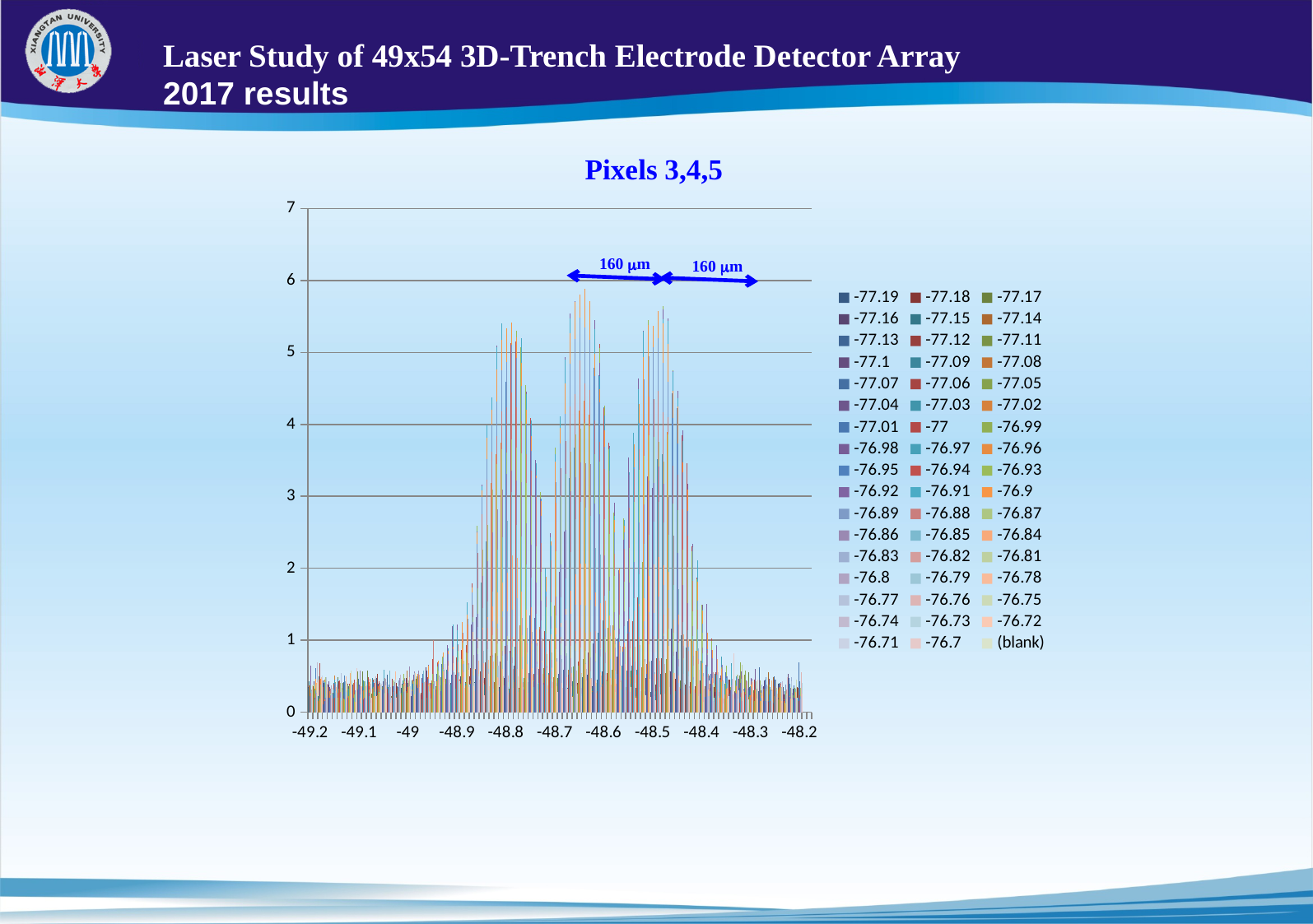

Laser Study of 49x54 3D-Trench Electrode Detector Array
2017 results
Pixels 3,4,5

### Chart

| Category | -77.19 | -77.18 | -77.17 | -77.16 | -77.15 | -77.14 | -77.13 | -77.12 | -77.11 | -77.1 | -77.09 | -77.08 | -77.07 | -77.06 | -77.05 | -77.04 | -77.03 | -77.02 | -77.01 | -77 | -76.99 | -76.98 | -76.97 | -76.96 | -76.95 | -76.94 | -76.93 | -76.92 | -76.91 | -76.9 | -76.89 | -76.88 | -76.87 | -76.86 | -76.85 | -76.84 | -76.83 | -76.82 | -76.81 | -76.8 | -76.79 | -76.78 | -76.77 | -76.76 | -76.75 | -76.74 | -76.73 | -76.72 | -76.71 | -76.7 | (blank) |
|---|---|---|---|---|---|---|---|---|---|---|---|---|---|---|---|---|---|---|---|---|---|---|---|---|---|---|---|---|---|---|---|---|---|---|---|---|---|---|---|---|---|---|---|---|---|---|---|---|---|---|---|
| -49.2 | 0.35335 | 0.269935 | 0.165344 | 0.276862 | 0.337403 | 0.123235 | 0.35898 | 0.375855 | 0.268572 | 0.2034 | 0.431389 | 0.234044 | 0.203477 | 0.37709 | 0.199748 | 0.138851 | 0.295686 | 0.221308 | 0.200553 | 0.154973 | 0.367915 | 0.176628 | 0.228783 | 0.197372 | 0.235084 | 0.259231 | 0.220414 | 0.644482 | 0.16899 | 0.211095 | 0.375265 | 0.264657 | 0.170535 | 0.222924 | 0.15012 | 0.164708 | 0.1777 | 0.277346 | 0.31503 | 0.306728 | 0.294068 | 0.204383 | 0.234008 | 0.334156 | 0.230677 | 0.199918 | 0.211352 | 0.227614 | 0.127155 | 0.37092 | None |
| -49.19 | 0.22402 | 0.334061 | 0.25178 | 0.153206 | 0.273119 | 0.355278 | 0.228253 | 0.345718 | 0.135375 | 0.433295 | 0.163492 | 0.352332 | 0.261639 | 0.145002 | 0.378756 | 0.179193 | 0.330667 | 0.149481 | 0.299618 | 0.228885 | 0.325348 | 0.205752 | 0.176023 | 0.243054 | 0.612771 | 0.200635 | 0.144687 | 0.22671 | 0.257303 | 0.462405 | 0.306675 | 0.256757 | 0.129622 | 0.337107 | 0.193696 | 0.403543 | 0.199566 | 0.14815 | 0.379489 | 0.271256 | 0.257303 | 0.219724 | 0.366706 | 0.275539 | 0.241919 | 0.697551 | 0.242636 | 0.418167 | 0.226824 | 0.176463 | None |
| -49.18 | 0.158962 | 0.147768 | 0.198192 | 0.165026 | 0.228535 | 0.152773 | 0.187813 | 0.208414 | 0.167993 | 0.205816 | 0.502025 | 0.457199 | 0.168964 | 0.19483 | 0.239926 | 0.293679 | 0.18566 | 0.146613 | 0.168031 | 0.680321 | 0.151104 | 0.307877 | 0.137222 | 0.191736 | 0.194168 | 0.272014 | 0.182104 | 0.174915 | 0.38073 | 0.465866 | 0.161476 | 0.176174 | 0.387557 | 0.294963 | 0.207763 | 0.231904 | 0.251793 | 0.192518 | 0.414013 | 0.169764 | 0.137895 | 0.482794 | 0.200563 | 0.189944 | 0.447505 | 0.140229 | 0.328793 | 0.254132 | 0.514006 | 0.243392 | None |
| -49.17 | 0.437008 | 0.144832 | 0.127058 | 0.160026 | 0.267685 | 0.346331 | 0.110969 | 0.245894 | 0.150722 | 0.149046 | 0.203294 | 0.188753 | 0.266134 | 0.193788 | 0.246003 | 0.401555 | 0.258747 | 0.449325 | 0.220793 | 0.188053 | 0.162179 | 0.255007 | 0.42152 | 0.1779 | 0.160574 | 0.177003 | 0.21288 | 0.271695 | 0.211381 | 0.155956 | 0.383791 | 0.168867 | 0.482652 | 0.196513 | 0.206227 | 0.195908 | 0.319166 | 0.199454 | 0.234369 | 0.117659 | 0.228794 | 0.306052 | 0.483981 | 0.391104 | 0.12442 | 0.184536 | 0.35644 | 0.163193 | 0.252297 | 0.377386 | None |
| -49.16 | 0.260292 | 0.166045 | 0.243487 | 0.386243 | 0.265255 | 0.350834 | 0.198336 | 0.222714 | 0.238096 | 0.216127 | 0.186672 | 0.168156 | 0.338776 | 0.202081 | 0.339745 | 0.425319 | 0.215777 | 0.244382 | 0.206554 | 0.238047 | 0.29801 | 0.346489 | 0.224262 | 0.288162 | 0.20587 | 0.203053 | 0.208137 | 0.30736 | 0.285288 | 0.233547 | 0.186205 | 0.329611 | 0.262724 | 0.237764 | 0.173774 | 0.218647 | 0.186716 | 0.211302 | 0.229252 | 0.36814 | 0.243413 | 0.17263 | 0.330965 | 0.206859 | 0.156405 | 0.133478 | 0.333242 | 0.184767 | 0.155547 | 0.237489 | None |
| -49.15 | 0.192699 | 0.231688 | 0.185785 | 0.14388 | 0.163936 | 0.267996 | 0.256705 | 0.193717 | 0.326114 | 0.190239 | 0.280032 | 0.325184 | 0.407307 | 0.394419 | 0.306608 | 0.129892 | 0.315013 | 0.51107 | 0.205642 | 0.183761 | 0.384903 | 0.204815 | 0.44777 | 0.318416 | 0.37165 | 0.202242 | 0.415882 | 0.327334 | 0.318751 | 0.235221 | 0.410093 | 0.297598 | 0.284604 | 0.296976 | 0.293752 | 0.223706 | 0.15335 | 0.270004 | 0.167356 | 0.209466 | 0.205363 | 0.350333 | 0.27141 | 0.330238 | 0.25247 | 0.292583 | 0.317792 | 0.337069 | 0.176733 | 0.387401 | None |
| -49.14 | 0.208757 | 0.18433 | 0.489675 | 0.18737 | 0.462205 | 0.208363 | 0.184379 | 0.26658 | 0.195939 | 0.24911 | 0.348115 | 0.242015 | 0.179106 | 0.433915 | 0.220758 | 0.220171 | 0.237907 | 0.324907 | 0.172753 | 0.407531 | 0.212586 | 0.199933 | 0.243416 | 0.381836 | 0.188008 | 0.445256 | 0.358445 | 0.191538 | 0.216964 | 0.198813 | 0.21468 | 0.145486 | 0.409872 | 0.285836 | 0.196364 | 0.174803 | 0.166897 | 0.175807 | 0.508503 | 0.293492 | 0.174576 | 0.130823 | 0.542422 | 0.152637 | 0.335826 | 0.149951 | 0.165518 | 0.281334 | 0.254599 | 0.166721 | None |
| -49.13 | 0.130315 | 0.299417 | 0.404819 | 0.155516 | 0.169705 | 0.166962 | 0.196247 | 0.274463 | 0.307435 | 0.180197 | 0.201264 | 0.171279 | 0.412298 | 0.213179 | 0.178438 | 0.218071 | 0.191848 | 0.193816 | 0.30069 | 0.487595 | 0.163341 | 0.219389 | 0.34689 | 0.221634 | 0.513174 | 0.176471 | 0.173663 | 0.171839 | 0.330393 | 0.287336 | 0.161348 | 0.16879 | 0.40543 | 0.401853 | 0.423728 | 0.210345 | 0.343076 | 0.257732 | 0.316403 | 0.221005 | 0.191541 | 0.498732 | 0.28212 | 0.23403 | 0.168799 | 0.175339 | 0.158852 | 0.202923 | 0.306484 | 0.207668 | None |
| -49.12 | 0.235841 | 0.391606 | 0.157706 | 0.201664 | 0.323674 | 0.153063 | 0.361667 | 0.216709 | 0.378685 | 0.196107 | 0.216049 | 0.182384 | 0.218527 | 0.216527 | 0.32809 | 0.363721 | 0.323684 | 0.223074 | 0.182838 | 0.394262 | 0.338685 | 0.166224 | 0.306063 | 0.177143 | 0.354357 | 0.157651 | 0.372091 | 0.434487 | 0.154079 | 0.199913 | 0.242873 | 0.158942 | 0.210441 | 0.154289 | 0.181489 | 0.545437 | 0.150615 | 0.121931 | 0.134622 | 0.14642 | 0.156753 | 0.146677 | 0.209603 | 0.172573 | 0.575906 | 0.131016 | 0.439435 | 0.169943 | 0.125334 | 0.252071 | None |
| -49.11 | 0.252042 | 0.320882 | 0.24762 | 0.388382 | 0.123042 | 0.180575 | 0.215341 | 0.245777 | 0.226775 | 0.37625 | 0.191238 | 0.118741 | 0.206586 | 0.205502 | 0.200312 | 0.19848 | 0.31334 | 0.409824 | 0.195741 | 0.161265 | 0.182538 | 0.237495 | 0.280416 | 0.335124 | 0.205671 | 0.454856 | 0.243673 | 0.195351 | 0.173623 | 0.288074 | 0.275285 | 0.174796 | 0.1314 | 0.230143 | 0.303445 | 0.146893 | 0.249388 | 0.309666 | 0.282958 | 0.380547 | 0.200626 | 0.319691 | 0.418374 | 0.213287 | 0.279898 | 0.355632 | 0.269392 | 0.160637 | 0.174884 | 0.616747 | None |
| -49.1 | 0.229449 | 0.212818 | 0.193848 | 0.279833 | 0.202517 | 0.444251 | 0.426681 | 0.374503 | 0.571022 | 0.313477 | 0.258073 | 0.37425 | 0.469229 | 0.355419 | 0.35879 | 0.18093 | 0.189026 | 0.324251 | 0.359078 | 0.213847 | 0.375734 | 0.360966 | 0.255155 | 0.207246 | 0.353106 | 0.177678 | 0.179843 | 0.380754 | 0.419627 | 0.176638 | 0.216314 | 0.182626 | 0.148225 | 0.574047 | 0.250799 | 0.200553 | 0.123776 | 0.266174 | 0.313815 | 0.290088 | 0.323645 | 0.355306 | 0.194117 | 0.211019 | 0.280748 | 0.320009 | 0.157482 | 0.359042 | 0.167368 | 0.145208 | None |
| -49.09 | 0.194992 | 0.321778 | 0.563287 | 0.155909 | 0.301572 | 0.242749 | 0.344818 | 0.281763 | 0.167525 | 0.261562 | 0.291046 | 0.266409 | 0.205985 | 0.393395 | 0.212284 | 0.175702 | 0.438533 | 0.305233 | 0.112037 | 0.180199 | 0.255792 | 0.199733 | 0.158086 | 0.215138 | 0.218416 | 0.207545 | 0.429144 | 0.201236 | 0.259606 | 0.218506 | 0.251678 | 0.250391 | 0.429012 | 0.161521 | 0.433923 | 0.194646 | 0.307841 | 0.24347 | 0.348555 | 0.280516 | 0.183534 | 0.366296 | 0.269125 | 0.187196 | 0.275774 | 0.183725 | 0.306294 | 0.382725 | 0.264315 | 0.306015 | None |
| -49.08 | 0.253542 | 0.290501 | 0.574578 | 0.254043 | 0.452206 | 0.214617 | 0.204369 | 0.349516 | 0.172618 | 0.2403 | 0.395874 | 0.418756 | 0.368866 | 0.229573 | 0.201598 | 0.419421 | 0.243882 | 0.17997 | 0.256177 | 0.482266 | 0.208107 | 0.386292 | 0.262219 | 0.416996 | 0.224179 | 0.36659 | 0.319387 | 0.266258 | 0.222396 | 0.463552 | 0.166976 | 0.30119 | 0.157464 | 0.145994 | 0.154726 | 0.418093 | 0.269789 | 0.342416 | 0.220855 | 0.348636 | 0.164544 | 0.138177 | 0.39469 | 0.221184 | 0.284911 | 0.171203 | 0.13488 | 0.15353 | 0.206513 | 0.1933 | None |
| -49.07 | 0.148923 | 0.207568 | 0.25396 | 0.216771 | 0.211814 | 0.289075 | 0.428726 | 0.308313 | 0.2004 | 0.200168 | 0.470396 | 0.330257 | 0.412585 | 0.456346 | 0.198858 | 0.160019 | 0.205053 | 0.156637 | 0.420477 | 0.290847 | 0.355182 | 0.408999 | 0.198776 | 0.216836 | 0.315649 | 0.345943 | 0.340147 | 0.356264 | 0.285778 | 0.22444 | 0.337002 | 0.218796 | 0.461108 | 0.170407 | 0.459032 | 0.407575 | 0.24829 | 0.249139 | 0.317217 | 0.250924 | 0.210449 | 0.465515 | 0.321398 | 0.496815 | 0.216583 | 0.2908 | 0.19473 | 0.223637 | 0.189676 | 0.212906 | None |
| -49.06 | 0.471565 | 0.202253 | 0.191189 | 0.500458 | 0.216131 | 0.487152 | 0.260394 | 0.534377 | 0.202278 | 0.23818 | 0.1995 | 0.231734 | 0.396606 | 0.250409 | 0.240106 | 0.177893 | 0.30916 | 0.36198 | 0.277122 | 0.154469 | 0.321766 | 0.284398 | 0.207627 | 0.163033 | 0.250955 | 0.434666 | 0.229004 | 0.203643 | 0.283544 | 0.266224 | 0.40463 | 0.280783 | 0.177921 | 0.208907 | 0.25336 | 0.381827 | 0.247326 | 0.262233 | 0.299237 | 0.193783 | 0.317002 | 0.187326 | 0.368644 | 0.180259 | 0.2525 | 0.232945 | 0.383879 | 0.299985 | 0.392066 | 0.194414 | None |
| -49.05 | 0.219091 | 0.16416 | 0.179434 | 0.145281 | 0.361351 | 0.340746 | 0.364521 | 0.194344 | 0.35361 | 0.203503 | 0.305335 | 0.189557 | 0.319917 | 0.148744 | 0.222653 | 0.220655 | 0.247428 | 0.372331 | 0.213915 | 0.239772 | 0.340621 | 0.434093 | 0.214254 | 0.244521 | 0.331439 | 0.231054 | 0.198738 | 0.230398 | 0.586317 | 0.177165 | 0.262064 | 0.336237 | 0.250059 | 0.181678 | 0.357286 | 0.16873 | 0.26452 | 0.47173 | 0.265603 | 0.465979 | 0.207084 | 0.304762 | 0.189927 | 0.158601 | 0.317876 | 0.25777 | 0.268837 | 0.373014 | 0.412983 | 0.352511 | None |
| -49.04 | 0.162958 | 0.152049 | 0.15268 | 0.202732 | 0.198427 | 0.199712 | 0.525666 | 0.168795 | 0.189099 | 0.208933 | 0.234638 | 0.327959 | 0.391563 | 0.325676 | 0.223774 | 0.203987 | 0.347549 | 0.266342 | 0.270237 | 0.171897 | 0.254013 | 0.263007 | 0.252305 | 0.213041 | 0.381365 | 0.23152 | 0.352351 | 0.284931 | 0.336108 | 0.246409 | 0.335362 | 0.385383 | 0.129638 | 0.30496 | 0.576624 | 0.13852 | 0.371784 | 0.205677 | 0.200152 | 0.238468 | 0.23841 | 0.314215 | 0.352038 | 0.270377 | 0.160814 | 0.282039 | 0.18179 | 0.135457 | 0.206434 | 0.170036 | None |
| -49.03 | 0.211155 | 0.228683 | 0.220933 | 0.192424 | 0.184864 | 0.329239 | 0.207807 | 0.259497 | 0.195543 | 0.219142 | 0.352899 | 0.28945 | 0.180636 | 0.467151 | 0.248607 | 0.331127 | 0.245262 | 0.316084 | 0.364922 | 0.256438 | 0.162443 | 0.270197 | 0.27697 | 0.195519 | 0.286334 | 0.262222 | 0.437493 | 0.238673 | 0.225249 | 0.233323 | 0.368055 | 0.271433 | 0.315052 | 0.319793 | 0.175372 | 0.250895 | 0.420765 | 0.28888 | 0.229359 | 0.231442 | 0.307658 | 0.563623 | 0.174226 | 0.263058 | 0.250694 | 0.1898 | 0.350881 | 0.422611 | 0.452446 | 0.197578 | None |
| -49.02 | 0.280056 | 0.405342 | 0.192775 | 0.21035 | 0.263123 | 0.209565 | 0.18992 | 0.249944 | 0.139006 | 0.356761 | 0.177124 | 0.221799 | 0.16307 | 0.343399 | 0.262258 | 0.282032 | 0.255097 | 0.282871 | 0.314969 | 0.316871 | 0.169642 | 0.195182 | 0.34528 | 0.210649 | 0.177803 | 0.194576 | 0.42279 | 0.264769 | 0.233196 | 0.355665 | 0.440916 | 0.245078 | 0.350996 | 0.477667 | 0.198121 | 0.262028 | 0.323148 | 0.246636 | 0.334849 | 0.370793 | 0.287041 | 0.159322 | 0.399519 | 0.226213 | 0.431258 | 0.524753 | 0.25231 | 0.241691 | 0.26217 | 0.253031 | None |
| -49.01 | 0.336948 | 0.210842 | 0.26353 | 0.196326 | 0.187353 | 0.229341 | 0.206906 | 0.277799 | 0.183839 | 0.394318 | 0.21472 | 0.326819 | 0.235728 | 0.376101 | 0.383423 | 0.325743 | 0.257947 | 0.327165 | 0.21673 | 0.369666 | 0.292957 | 0.192327 | 0.435882 | 0.294455 | 0.414661 | 0.415243 | 0.535403 | 0.403693 | 0.288292 | 0.389517 | 0.276403 | 0.276354 | 0.480434 | 0.460537 | 0.169048 | 0.424577 | 0.333281 | 0.182274 | 0.359015 | 0.220989 | 0.286958 | 0.211181 | 0.287496 | 0.344387 | 0.408759 | 0.17876 | 0.280567 | 0.333167 | 0.311423 | 0.196002 | None |
| -49 | 0.303999 | 0.230655 | 0.280559 | 0.472652 | 0.27005 | 0.291726 | 0.365045 | 0.241532 | 0.176154 | 0.251504 | 0.220987 | 0.57417 | 0.326581 | 0.45104 | 0.273781 | 0.369101 | 0.288748 | 0.185296 | 0.407969 | 0.281612 | 0.245431 | 0.279963 | 0.355218 | 0.351038 | 0.435879 | 0.26887 | 0.380009 | 0.323027 | 0.29813 | 0.32881 | 0.330395 | 0.401393 | 0.439738 | 0.631715 | 0.27265 | 0.23322 | 0.20708 | 0.488273 | 0.247975 | 0.282018 | 0.314984 | 0.358542 | 0.200839 | 0.286633 | 0.253186 | 0.173277 | 0.36065 | 0.265073 | 0.311599 | 0.27325 | None |
| -48.99 | 0.193808 | 0.21673 | 0.166521 | 0.148936 | 0.18701 | 0.212217 | 0.225713 | 0.26922 | 0.364848 | 0.243539 | 0.440011 | 0.313741 | 0.233814 | 0.199333 | 0.208188 | 0.290896 | 0.19473 | 0.260422 | 0.365723 | 0.2366 | 0.18976 | 0.418184 | 0.421467 | 0.454936 | 0.392731 | 0.399566 | 0.389437 | 0.522842 | 0.361161 | 0.262027 | 0.280519 | 0.26238 | 0.424815 | 0.56475 | 0.374142 | 0.392728 | 0.440988 | 0.26354 | 0.412315 | 0.29958 | 0.545351 | 0.251613 | 0.327929 | 0.216668 | 0.32918 | 0.320841 | 0.270854 | 0.54554 | 0.249597 | 0.389211 | None |
| -48.98 | 0.208241 | 0.186978 | 0.469317 | 0.27087 | 0.365444 | 0.167056 | 0.205142 | 0.157097 | 0.498713 | 0.335885 | 0.213487 | 0.268237 | 0.360349 | 0.281904 | 0.436969 | 0.383937 | 0.328422 | 0.323255 | 0.221196 | 0.3226 | 0.247569 | 0.370744 | 0.382485 | 0.535635 | 0.332633 | 0.400669 | 0.445362 | 0.383484 | 0.32408 | 0.545564 | 0.365178 | 0.372155 | 0.304639 | 0.575321 | 0.331848 | 0.525026 | 0.241624 | 0.183672 | 0.208082 | 0.32652 | 0.217738 | 0.355034 | 0.265916 | 0.188334 | 0.247796 | 0.173577 | 0.204386 | 0.209212 | 0.127453 | 0.250801 | None |
| -48.97 | 0.213279 | 0.176648 | 0.17373 | 0.213993 | 0.232762 | 0.273231 | 0.228767 | 0.247907 | 0.243415 | 0.204706 | 0.202407 | 0.16474 | 0.170457 | 0.308395 | 0.2122 | 0.470753 | 0.176298 | 0.315058 | 0.210255 | 0.28695 | 0.17634 | 0.397135 | 0.352335 | 0.333732 | 0.531963 | 0.403312 | 0.396258 | 0.378839 | 0.542026 | 0.443724 | 0.420631 | 0.457666 | 0.358016 | 0.304803 | 0.573212 | 0.232707 | 0.212656 | 0.374149 | 0.251045 | 0.254512 | 0.17657 | 0.199699 | 0.412023 | 0.214749 | 0.244557 | 0.183487 | 0.194579 | 0.197577 | 0.236372 | 0.434505 | None |
| -48.96 | 0.238421 | 0.275947 | 0.143898 | 0.628388 | 0.214083 | 0.417377 | 0.18293 | 0.418076 | 0.267147 | 0.215817 | 0.232885 | 0.263783 | 0.257115 | 0.35178 | 0.24439 | 0.581105 | 0.201148 | 0.358275 | 0.409741 | 0.363947 | 0.348733 | 0.461844 | 0.370977 | 0.380083 | 0.388245 | 0.483113 | 0.617178 | 0.660545 | 0.492812 | 0.649132 | 0.464772 | 0.397707 | 0.388095 | 0.33984 | 0.362684 | 0.404435 | 0.251568 | 0.212134 | 0.28841 | 0.181052 | 0.20523 | 0.242899 | 0.277826 | 0.231915 | 0.210024 | 0.408848 | 0.372332 | 0.340042 | 0.25214 | 0.191895 | None |
| -48.95 | 0.409548 | 0.22821 | 0.218845 | 0.227155 | 0.288107 | 0.1549 | 0.254349 | 0.382926 | 0.193625 | 0.26278 | 0.278575 | 0.187093 | 0.291683 | 0.287997 | 0.199578 | 0.182833 | 0.315126 | 0.436861 | 0.300978 | 0.383235 | 0.418958 | 0.541209 | 0.374151 | 0.461624 | 0.395908 | 0.733273 | 0.533318 | 0.532174 | 0.757358 | 0.555134 | 0.647596 | 0.998735 | 0.420152 | 0.398243 | 0.329013 | 0.299358 | 0.429844 | 0.326896 | 0.283407 | 0.31715 | 0.373752 | 0.318292 | 0.218855 | 0.231745 | 0.432229 | 0.251281 | 0.181003 | 0.193356 | 0.416729 | 0.24472 | None |
| -48.94 | 0.309255 | 0.151961 | 0.332871 | 0.221132 | 0.366589 | 0.18189 | 0.252971 | 0.294421 | 0.344808 | 0.310172 | 0.464607 | 0.39419 | 0.529555 | 0.365554 | 0.347567 | 0.378837 | 0.414827 | 0.428497 | 0.403674 | 0.463522 | 0.449967 | 0.449921 | 0.459489 | 0.682319 | 0.679291 | 0.694207 | 0.640356 | 0.588146 | 0.662268 | 0.720223 | 0.673827 | 0.41317 | 0.578671 | 0.437084 | 0.407487 | 0.450067 | 0.385656 | 0.492023 | 0.24315 | 0.505128 | 0.232108 | 0.371866 | 0.359971 | 0.320974 | 0.302315 | 0.220927 | 0.368317 | 0.236736 | 0.218515 | 0.203885 | None |
| -48.93 | 0.310873 | 0.150903 | 0.218711 | 0.197379 | 0.334216 | 0.384892 | 0.222123 | 0.263243 | 0.483089 | 0.29643 | 0.441667 | 0.580155 | 0.666566 | 0.401321 | 0.342344 | 0.364394 | 0.367204 | 0.402477 | 0.627017 | 0.512614 | 0.629442 | 0.572997 | 0.574716 | 0.498897 | 0.563329 | 0.730017 | 0.769701 | 0.733968 | 0.691208 | 0.82919 | 0.766483 | 0.610178 | 0.531426 | 0.490584 | 0.60016 | 0.564213 | 0.580276 | 0.381229 | 0.343442 | 0.530216 | 0.354963 | 0.376792 | 0.584635 | 0.47087 | 0.418781 | 0.273804 | 0.172624 | 0.155627 | 0.27157 | 0.664318 | None |
| -48.92 | 0.258626 | 0.178724 | 0.467264 | 0.21778 | 0.256969 | 0.150735 | 0.277103 | 0.206627 | 0.262998 | 0.390279 | 0.585788 | 0.444177 | 0.38926 | 0.259892 | 0.382699 | 0.336904 | 0.360395 | 0.501211 | 0.537242 | 0.640168 | 0.766455 | 0.528491 | 0.692125 | 0.556386 | 0.759618 | 0.910348 | 0.860959 | 0.9319 | 0.885551 | 0.848077 | 0.804783 | 0.716877 | 0.651502 | 0.612697 | 0.63126 | 0.646132 | 0.5659 | 0.437168 | 0.426452 | 0.42834 | 0.359553 | 0.408594 | 0.420724 | 0.307261 | 0.279345 | 0.448943 | 0.380804 | 0.258854 | 0.388435 | 0.112729 | None |
| -48.91 | 0.291927 | 0.157687 | 0.241892 | 0.40308 | 0.231928 | 0.376931 | 0.225973 | 0.277938 | 0.255048 | 0.286441 | 0.382927 | 0.387347 | 0.497149 | 0.473435 | 0.278827 | 0.400594 | 0.479645 | 0.493202 | 0.524375 | 0.621741 | 0.654877 | 0.928795 | 0.700235 | 0.803033 | 0.873501 | 0.776135 | 0.942862 | 1.195716 | 1.214015 | 0.90644 | 0.878965 | 0.788428 | 0.600819 | 0.581574 | 0.680298 | 0.685493 | 0.582451 | 0.5252 | 0.560397 | 0.379074 | 0.544102 | 0.402994 | 0.377626 | 0.305808 | 0.352832 | 0.528161 | 0.304567 | 0.214845 | 0.520035 | 0.134225 | None |
| -48.9 | 0.291197 | 0.192665 | 0.308429 | 0.234564 | 0.255784 | 0.236375 | 0.258252 | 0.32494 | 0.360867 | 0.524838 | 0.331838 | 0.38767 | 0.329154 | 0.468441 | 0.554302 | 0.61259 | 0.642179 | 0.556048 | 0.706974 | 0.762918 | 0.696718 | 0.78208 | 0.770861 | 0.829033 | 0.858128 | 0.981744 | 1.120362 | 1.217806 | 1.143671 | 0.912343 | 0.943213 | 0.93692 | 0.849295 | 0.706969 | 0.717907 | 0.702423 | 0.549534 | 0.467711 | 0.536311 | 0.553195 | 0.490241 | 0.390084 | 0.291059 | 0.499735 | 0.351375 | 0.318146 | 0.42771 | 0.317736 | 0.439168 | 0.16119 | None |
| -48.89 | 0.350394 | 0.453492 | 0.323115 | 0.501073 | 0.172601 | 0.12598 | 0.247734 | 0.40135 | 0.397039 | 0.318642 | 0.330114 | 0.383746 | 0.484135 | 0.540376 | 0.501242 | 0.586806 | 0.662141 | 0.556489 | 0.730069 | 0.863059 | 0.742406 | 0.751123 | 0.756508 | 0.996066 | 1.164905 | 1.253615 | 1.186388 | 1.175036 | 1.186732 | 1.257416 | 1.103861 | 1.094843 | 0.968405 | 0.816993 | 0.65465 | 0.891679 | 0.672599 | 0.587273 | 0.710385 | 0.601471 | 0.674785 | 0.553564 | 0.485465 | 0.346455 | 0.345952 | 0.239517 | 0.453183 | 0.332288 | 0.223047 | 0.260962 | None |
| -48.88 | 0.253335 | 0.285185 | 0.180358 | 0.184156 | 0.205876 | 0.337552 | 0.364322 | 0.418109 | 0.403218 | 0.366211 | 0.395482 | 0.367594 | 0.62574 | 0.568965 | 0.644483 | 0.607126 | 0.692894 | 0.773323 | 0.754086 | 0.928681 | 0.828639 | 1.00879 | 0.981439 | 1.217457 | 1.389697 | 1.458852 | 1.515598 | 1.417024 | 1.530846 | 1.355774 | 1.292874 | 1.222348 | 0.957015 | 0.975057 | 0.800821 | 0.811038 | 0.814204 | 0.722357 | 0.659428 | 0.677755 | 0.558273 | 0.587916 | 0.500743 | 0.515604 | 0.387058 | 0.321786 | 0.39686 | 0.352722 | 0.387284 | 0.270556 | None |
| -48.87 | 0.486093 | 0.497564 | 0.194971 | 0.169078 | 0.266777 | 0.239226 | 0.202787 | 0.61629 | 0.317399 | 0.370732 | 0.340705 | 0.435673 | 0.397822 | 0.581213 | 0.580411 | 0.772596 | 0.85468 | 0.909549 | 1.067416 | 0.940909 | 1.033888 | 1.218226 | 1.200757 | 1.504491 | 1.653133 | 1.794617 | 1.70773 | 1.692252 | 1.723244 | 1.735171 | 1.665632 | 1.491136 | 1.322652 | 1.249351 | 0.958842 | 1.116504 | 0.911198 | 0.791482 | 0.991075 | 0.794438 | 0.5041 | 0.597944 | 0.506806 | 0.464492 | 0.39837 | 0.469517 | 0.367183 | 0.355318 | 0.406479 | 0.297586 | None |
| -48.86 | 0.413347 | 0.291015 | 0.147051 | 0.176707 | 0.216733 | 0.423167 | 0.309524 | 0.30399 | 0.330844 | 0.341654 | 0.364689 | 0.599444 | 0.593886 | 0.508654 | 0.783979 | 0.736786 | 0.910234 | 1.062317 | 1.002512 | 1.06973 | 1.225413 | 1.326024 | 1.525156 | 1.923651 | 2.313369 | 2.483272 | 2.590379 | 2.508193 | 2.436678 | 2.499415 | 2.340696 | 2.217307 | 1.722998 | 1.372111 | 1.153421 | 1.146566 | 1.183794 | 1.038544 | 0.888856 | 0.802355 | 0.614799 | 0.714452 | 0.432795 | 0.411911 | 0.527143 | 0.490216 | 0.368177 | 0.383133 | 0.503218 | 0.451878 | None |
| -48.85 | 0.175834 | 0.197538 | 0.221186 | 0.22816 | 0.43692 | 0.288211 | 0.320364 | 0.536069 | 0.429711 | 0.400155 | 0.568039 | 0.406999 | 0.528314 | 0.565535 | 0.886453 | 0.888692 | 0.933305 | 1.308254 | 1.120832 | 1.280484 | 1.261511 | 1.625621 | 1.79768 | 2.428733 | 2.708558 | 3.051703 | 3.089357 | 3.163727 | 3.14261 | 3.086706 | 2.989511 | 2.746264 | 2.255507 | 1.891795 | 1.446245 | 1.174853 | 1.040124 | 1.043724 | 1.011445 | 1.153057 | 0.847293 | 0.677025 | 0.479553 | 0.443454 | 0.411097 | 0.338832 | 0.35045 | 0.404452 | 0.218854 | 0.239299 | None |
| -48.84 | 0.270459 | 0.474554 | 0.25411 | 0.242005 | 0.388898 | 0.234728 | 0.288426 | 0.347906 | 0.387949 | 0.485503 | 0.446415 | 0.459882 | 0.625872 | 0.692938 | 0.688502 | 0.821523 | 0.905337 | 1.125583 | 1.151496 | 1.258408 | 1.430607 | 1.734645 | 2.368947 | 2.980488 | 3.366204 | 3.67583 | 3.775499 | 3.766574 | 3.986358 | 3.813136 | 3.523037 | 3.226278 | 2.597155 | 2.102871 | 1.540759 | 1.319025 | 1.281613 | 1.167979 | 0.889657 | 0.979059 | 0.880633 | 0.728655 | 0.595205 | 0.55309 | 0.486721 | 0.404237 | 0.42736 | 0.527343 | 0.29926 | 0.359213 | None |
| -48.83 | 0.207312 | 0.257919 | 0.191714 | 0.264095 | 0.214475 | 0.201489 | 0.246476 | 0.594507 | 0.565546 | 0.33219 | 0.46401 | 0.508159 | 0.568386 | 0.620984 | 0.778843 | 0.748916 | 0.98447 | 1.159715 | 1.157772 | 1.348667 | 1.569675 | 2.086665 | 2.624482 | 3.185637 | 3.523153 | 3.874278 | 4.095405 | 4.236886 | 4.373537 | 4.209138 | 3.995867 | 3.616551 | 3.095739 | 2.49679 | 1.678796 | 1.469766 | 1.268255 | 1.179126 | 1.064877 | 0.795452 | 0.759428 | 0.70568 | 0.534315 | 0.43041 | 0.6034 | 0.430925 | 0.326124 | 0.271544 | 0.204962 | 0.249509 | None |
| -48.82 | 0.156041 | 0.169441 | 0.252634 | 0.392656 | 0.282611 | 0.423294 | 0.49521 | 0.202154 | 0.59945 | 0.347275 | 0.3667 | 0.490122 | 0.493712 | 0.464957 | 0.815154 | 0.748588 | 0.986326 | 0.971541 | 1.207474 | 1.49982 | 1.767864 | 2.478134 | 3.166297 | 3.589047 | 3.98282 | 4.509823 | 4.947306 | 5.09743 | 5.077708 | 4.761537 | 4.317049 | 3.834487 | 3.44691 | 2.820381 | 2.255226 | 1.665187 | 1.23216 | 1.160524 | 0.956974 | 0.781806 | 0.645324 | 0.490155 | 0.648473 | 0.471111 | 0.374168 | 0.279403 | 0.18646 | 0.293544 | 0.196119 | 0.253721 | None |
| -48.81 | 0.260886 | 0.214305 | 0.260821 | 0.350165 | 0.248491 | 0.285681 | 0.321579 | 0.307292 | 0.183766 | 0.38871 | 0.363622 | 0.417892 | 0.428823 | 0.633767 | 0.524912 | 0.703629 | 0.910781 | 1.016651 | 1.202059 | 1.562366 | 1.982195 | 2.690324 | 3.338979 | 3.743807 | 4.135787 | 4.856869 | 5.152847 | 5.249364 | 5.405626 | 5.176419 | 4.757772 | 4.184373 | 3.651534 | 3.09798 | 2.434462 | 1.803544 | 1.402237 | 1.320319 | 0.97377 | 0.853237 | 0.780203 | 0.600731 | 0.49684 | 0.478963 | 0.471714 | 0.353155 | 0.262014 | 0.367483 | 0.208728 | 0.366017 | None |
| -48.8 | 0.184337 | 0.354335 | 0.338976 | 0.470298 | 0.284271 | 0.315993 | 0.377502 | 0.323494 | 0.2668 | 0.525059 | 0.477309 | 0.540986 | 0.609716 | 0.91567 | 0.715601 | 0.804524 | 0.885832 | 1.010832 | 1.37261 | 1.704833 | 2.565205 | 3.11305 | 3.478533 | 3.85361 | 4.589981 | 5.133547 | 5.271152 | 4.909078 | 5.128412 | 5.335941 | 4.86398 | 4.240281 | 3.604445 | 3.312365 | 2.657614 | 1.932918 | 1.406361 | 1.041425 | 1.063971 | 0.930572 | 0.6206 | 0.589124 | 0.710175 | 0.513405 | 0.422059 | 0.350288 | 0.25916 | 0.303787 | 0.265943 | 0.229621 | None |
| -48.79 | 0.248953 | 0.317321 | 0.33035 | 0.271796 | 0.305286 | 0.289601 | 0.293154 | 0.267575 | 0.272929 | 0.325723 | 0.441477 | 0.589394 | 0.702612 | 0.822395 | 0.813084 | 0.848624 | 0.814336 | 0.916529 | 1.433938 | 1.736075 | 2.468533 | 3.014773 | 3.494394 | 3.887169 | 4.496334 | 5.132842 | 5.301025 | 4.864336 | 4.855614 | 5.413526 | 5.10258 | 4.439713 | 3.7979 | 3.355379 | 3.057446 | 2.182786 | 1.425879 | 1.045643 | 0.905362 | 0.760287 | 0.599171 | 0.597159 | 0.678878 | 0.603494 | 0.447615 | 0.254764 | 0.270182 | 0.341943 | 0.205799 | 0.24683 | None |
| -48.78 | 0.198977 | 0.449649 | 0.278761 | 0.650532 | 0.351307 | 0.28067 | 0.289482 | 0.41576 | 0.366294 | 0.339635 | 0.332736 | 0.447537 | 0.770505 | 0.785636 | 0.689056 | 0.761877 | 0.914915 | 1.086598 | 1.313316 | 1.727441 | 2.368132 | 3.078043 | 3.568396 | 3.891337 | 4.490794 | 5.15299 | 5.30569 | 5.004769 | 5.123776 | 5.213971 | 4.927402 | 4.241736 | 3.672245 | 3.223945 | 2.597343 | 2.14092 | 1.582295 | 0.976438 | 0.811315 | 0.801717 | 0.596188 | 0.510833 | 0.559569 | 0.597234 | 0.495641 | 0.2304 | 0.321691 | 0.277879 | 0.202876 | 0.282404 | None |
| -48.77 | 0.245114 | 0.197917 | 0.22452 | 0.187955 | 0.325999 | 0.212427 | 0.197711 | 0.33264 | 0.331648 | 0.54391 | 0.430722 | 0.447854 | 0.434743 | 0.611725 | 0.635152 | 0.713709 | 0.939777 | 1.202998 | 1.204911 | 1.523674 | 2.029958 | 2.875572 | 3.427036 | 3.841784 | 4.275601 | 4.865209 | 5.077751 | 5.139912 | 5.19732 | 4.852758 | 4.53725 | 4.048704 | 3.601268 | 3.198999 | 2.445818 | 1.671074 | 1.312133 | 1.064831 | 1.070819 | 0.706691 | 0.768245 | 0.595133 | 0.483844 | 0.403147 | 0.363222 | 0.414651 | 0.26993 | 0.277136 | 0.34961 | 0.299796 | None |
| -48.76 | 0.16973 | 0.374257 | 0.26839 | 0.267369 | 0.227508 | 0.282937 | 0.294779 | 0.274978 | 0.472183 | 0.312899 | 0.460103 | 0.518495 | 0.639295 | 0.619766 | 0.699568 | 0.797365 | 0.958959 | 1.013581 | 1.253448 | 1.539482 | 1.84691 | 2.515442 | 3.119649 | 3.955715 | 4.31449 | 4.493672 | 4.551536 | 4.455046 | 4.421359 | 4.199293 | 4.008895 | 3.581767 | 3.183457 | 2.623262 | 2.0526 | 1.424509 | 1.176208 | 0.95409 | 0.834926 | 0.738577 | 0.811514 | 0.664474 | 0.477332 | 0.396201 | 0.475195 | 0.351682 | 0.41797 | 0.265673 | 0.257379 | 0.204195 | None |
| -48.75 | 0.190733 | 0.197413 | 0.176883 | 0.539353 | 0.209277 | 0.3444 | 0.17808 | 0.28508 | 0.42255 | 0.447701 | 0.505067 | 0.489196 | 0.594344 | 0.5892 | 0.788802 | 0.896192 | 1.034157 | 1.102772 | 1.347069 | 1.313935 | 1.776371 | 1.930433 | 2.862375 | 3.454779 | 3.862939 | 4.085539 | 3.922786 | 4.008593 | 4.060145 | 3.841745 | 3.629011 | 3.357456 | 2.996568 | 2.327335 | 1.866045 | 1.453511 | 1.120914 | 0.856888 | 0.950786 | 0.786069 | 0.861536 | 0.610654 | 0.564786 | 0.566795 | 0.443853 | 0.34215 | 0.358114 | 0.303874 | 0.278922 | 0.52177 | None |
| -48.74 | 0.250488 | 0.228103 | 0.151487 | 0.22954 | 0.248625 | 0.247603 | 0.514611 | 0.527806 | 0.44226 | 0.432339 | 0.350807 | 0.578275 | 0.746675 | 0.727633 | 0.815184 | 0.878423 | 0.870586 | 1.1285 | 1.304128 | 1.197906 | 1.431049 | 1.671489 | 2.392948 | 3.054407 | 3.353501 | 3.329042 | 3.434053 | 3.504966 | 3.465076 | 3.292437 | 3.253415 | 2.990165 | 2.307887 | 1.797799 | 1.36398 | 1.144578 | 0.957266 | 0.96906 | 0.922518 | 0.707585 | 0.672402 | 0.627522 | 0.557292 | 0.607657 | 0.516371 | 0.384896 | 0.390901 | 0.210004 | 0.282891 | 0.310266 | None |
| -48.73 | 0.250543 | 0.187914 | 0.151903 | 0.153399 | 0.433269 | 0.313213 | 0.447537 | 0.48268 | 0.387544 | 0.599305 | 0.403813 | 0.47627 | 0.566044 | 0.72734 | 0.72046 | 0.96298 | 0.926122 | 1.180431 | 1.099339 | 1.146617 | 1.37019 | 1.494422 | 1.858389 | 2.376038 | 2.689507 | 2.896629 | 3.05997 | 2.962282 | 2.96977 | 2.930516 | 2.733308 | 2.353092 | 1.952138 | 1.546797 | 1.274068 | 1.13069 | 1.157173 | 1.023246 | 0.850459 | 0.885302 | 0.681638 | 0.711612 | 0.535901 | 0.455894 | 0.450792 | 0.687398 | 0.359794 | 0.532505 | 0.307071 | 0.447765 | None |
| -48.72 | 0.272747 | 0.431024 | 0.233751 | 0.371941 | 0.223647 | 0.31642 | 0.324981 | 0.52611 | 0.613027 | 0.408141 | 0.384451 | 0.6233 | 0.532723 | 0.706079 | 0.567848 | 0.905213 | 1.024113 | 1.003353 | 1.091635 | 1.123753 | 1.199366 | 1.113303 | 1.275321 | 1.563557 | 1.800389 | 1.972937 | 1.931949 | 1.971246 | 1.998927 | 1.876487 | 1.680853 | 1.611783 | 1.456505 | 0.995597 | 1.03519 | 0.959859 | 1.092036 | 0.841924 | 0.806596 | 0.650524 | 0.522667 | 0.50599 | 0.582111 | 0.61346 | 0.585526 | 0.307359 | 0.399148 | 0.376229 | 0.325089 | 0.285982 | None |
| -48.71 | 0.291933 | 0.314335 | 0.347534 | 0.204514 | 0.314742 | 0.300688 | 0.344934 | 0.404944 | 0.366588 | 0.451224 | 0.547332 | 0.518964 | 0.557656 | 0.609734 | 0.780926 | 0.80469 | 0.818809 | 0.885203 | 0.921005 | 0.989933 | 1.094782 | 1.26264 | 1.534407 | 1.796674 | 2.32041 | 2.409785 | 2.388867 | 2.484035 | 2.435582 | 2.370171 | 2.316916 | 2.111303 | 1.526501 | 1.331267 | 1.161688 | 1.08394 | 0.75641 | 0.827658 | 0.829076 | 0.727014 | 0.620932 | 0.612662 | 0.594079 | 0.561644 | 0.459859 | 0.433267 | 0.343489 | 0.336763 | 0.35443 | 0.41322 | None |
| -48.7 | 0.185281 | 0.26787 | 0.214451 | 0.191642 | 0.179378 | 0.431962 | 0.184147 | 0.439489 | 0.352628 | 0.458824 | 0.476755 | 0.48329 | 0.591021 | 0.606566 | 0.697069 | 0.724192 | 0.870578 | 0.962891 | 0.906577 | 1.211464 | 1.481359 | 1.893152 | 2.069567 | 2.686203 | 3.094565 | 3.414504 | 3.677286 | 3.435038 | 3.585595 | 3.477474 | 3.197884 | 2.914504 | 2.237271 | 1.603477 | 1.339593 | 1.167076 | 1.075345 | 1.041987 | 0.870375 | 0.748009 | 0.646414 | 0.706454 | 0.458396 | 0.496101 | 0.509912 | 0.405462 | 0.344061 | 0.355703 | 0.219572 | 0.28258 | None |
| -48.69 | 0.43645 | 0.173582 | 0.47878 | 0.17844 | 0.412712 | 0.220006 | 0.197446 | 0.280709 | 0.394245 | 0.341752 | 0.487288 | 0.497666 | 0.530584 | 0.519081 | 0.604942 | 0.70657 | 0.892649 | 0.938358 | 1.044041 | 1.321936 | 1.704187 | 1.949198 | 2.523537 | 3.147102 | 3.597189 | 3.808386 | 3.975904 | 3.891976 | 4.113623 | 3.957755 | 3.739418 | 3.390363 | 3.001934 | 2.054336 | 1.599751 | 1.236546 | 1.187806 | 1.046641 | 0.950889 | 0.794328 | 0.735838 | 0.530307 | 0.688094 | 0.533228 | 0.470919 | 0.530916 | 0.343738 | 0.406266 | 0.202789 | 0.337738 | None |
| -48.68 | 0.235729 | 0.244195 | 0.19314 | 0.189611 | 0.228766 | 0.241355 | 0.484443 | 0.280139 | 0.393599 | 0.368897 | 0.512196 | 0.462823 | 0.590054 | 0.525018 | 0.597512 | 0.609208 | 0.812485 | 0.844307 | 1.187625 | 1.490704 | 1.779243 | 2.507501 | 3.238248 | 3.72019 | 4.239094 | 4.40475 | 4.842157 | 4.935423 | 4.897501 | 4.567176 | 4.141658 | 3.765852 | 3.309973 | 2.533268 | 1.857255 | 1.438844 | 1.354704 | 1.278808 | 0.918396 | 0.786104 | 0.822063 | 0.488203 | 0.434904 | 0.45611 | 0.375641 | 0.335972 | 0.350164 | 0.28798 | 0.300981 | 0.33057 | None |
| -48.67 | 0.332957 | 0.226156 | 0.262329 | 0.204712 | 0.294273 | 0.198611 | 0.325139 | 0.262129 | 0.318684 | 0.387918 | 0.422452 | 0.587707 | 0.45782 | 0.523653 | 0.786755 | 0.680703 | 0.83142 | 1.049541 | 1.219189 | 1.48153 | 1.939117 | 2.66639 | 3.254785 | 3.855623 | 4.410704 | 4.851198 | 5.360862 | 5.538027 | 5.469888 | 5.271917 | 4.83912 | 4.251375 | 3.623598 | 3.072122 | 2.228772 | 1.692981 | 1.366979 | 1.250545 | 0.923046 | 0.752513 | 0.628011 | 0.541 | 0.410565 | 0.491072 | 0.353228 | 0.318501 | 0.290231 | 0.36332 | 0.260087 | 0.215559 | None |
| -48.66 | 0.264112 | 0.319525 | 0.288514 | 0.263225 | 0.424906 | 0.226954 | 0.179383 | 0.318036 | 0.371092 | 0.386331 | 0.387888 | 0.531825 | 0.547681 | 0.46499 | 0.639056 | 0.708233 | 0.935059 | 1.225406 | 1.322616 | 1.74946 | 2.440985 | 3.191036 | 3.675319 | 4.121292 | 4.672491 | 5.465023 | 5.71314 | 5.712896 | 5.686747 | 5.700273 | 5.188547 | 4.418476 | 3.863233 | 3.260713 | 2.683473 | 1.921353 | 1.494345 | 1.127495 | 0.954734 | 0.788684 | 0.848119 | 0.559852 | 0.41738 | 0.583361 | 0.366369 | 0.282627 | 0.165559 | 0.206474 | 0.317761 | 0.262434 | None |
| -48.65 | 0.398564 | 0.405141 | 0.256878 | 0.381796 | 0.306225 | 0.386601 | 0.421109 | 0.287389 | 0.284435 | 0.293013 | 0.546388 | 0.446766 | 0.653553 | 0.707265 | 0.643399 | 0.773617 | 0.772685 | 0.941877 | 1.263347 | 1.844766 | 2.532907 | 3.307772 | 3.777892 | 4.193269 | 4.881764 | 5.589732 | 5.54128 | 5.247025 | 5.376213 | 5.800777 | 5.480346 | 4.887653 | 3.942157 | 3.471761 | 2.921955 | 2.064687 | 1.490456 | 1.167593 | 0.893924 | 0.775695 | 0.875259 | 0.539475 | 0.495777 | 0.491963 | 0.536323 | 0.335926 | 0.261974 | 0.163112 | 0.221168 | 0.15987 | None |
| -48.64 | 0.156801 | 0.265186 | 0.199357 | 0.183867 | 0.23012 | 0.255437 | 0.486617 | 0.298036 | 0.204089 | 0.317644 | 0.473927 | 0.562748 | 0.714096 | 0.696985 | 0.738235 | 0.721886 | 0.892457 | 1.044135 | 1.173499 | 2.033451 | 2.804613 | 3.478901 | 3.831544 | 4.327809 | 4.992368 | 5.623085 | 5.577192 | 5.267224 | 5.378056 | 5.879762 | 5.347612 | 4.569406 | 4.015929 | 3.456675 | 2.847742 | 2.063744 | 1.478185 | 1.103322 | 0.847003 | 0.676708 | 0.555196 | 0.667366 | 0.598628 | 0.468904 | 0.417818 | 0.434217 | 0.165978 | 0.281303 | 0.287458 | 0.439259 | None |
| -48.63 | 0.26484 | 0.216871 | 0.419357 | 0.182398 | 0.330273 | 0.322939 | 0.524468 | 0.289315 | 0.354666 | 0.329043 | 0.383223 | 0.467129 | 0.590916 | 0.70519 | 0.698212 | 0.830974 | 0.912359 | 1.257002 | 1.377662 | 1.787356 | 2.496888 | 3.195419 | 3.752705 | 4.138919 | 4.854312 | 5.484837 | 5.61989 | 5.601414 | 5.550267 | 5.713106 | 5.17595 | 4.473299 | 3.977455 | 3.444082 | 2.727712 | 1.981758 | 1.562017 | 1.114314 | 0.961041 | 0.761311 | 0.560573 | 0.46311 | 0.429189 | 0.473807 | 0.323461 | 0.208047 | 0.168012 | 0.226219 | 0.215819 | 0.256918 | None |
| -48.62 | 0.364662 | 0.189741 | 0.172155 | 0.257888 | 0.351458 | 0.288945 | 0.275497 | 0.212579 | 0.294715 | 0.332562 | 0.418462 | 0.435001 | 0.587569 | 0.62378 | 0.666217 | 0.959004 | 1.070313 | 1.29529 | 1.45672 | 1.562617 | 2.282084 | 3.048865 | 3.725318 | 4.122453 | 4.790106 | 5.427216 | 5.445162 | 5.455212 | 5.32396 | 4.979682 | 4.672281 | 4.050911 | 3.589292 | 2.898829 | 2.277428 | 1.665731 | 1.464723 | 1.125952 | 0.819953 | 0.70082 | 0.689625 | 0.436256 | 0.362703 | 0.302132 | 0.402324 | 0.265324 | 0.303502 | 0.269777 | 0.183885 | 0.169161 | None |
| -48.61 | 0.240675 | 0.235398 | 0.364136 | 0.213641 | 0.20992 | 0.211556 | 0.456066 | 0.291326 | 0.291973 | 0.420778 | 0.552839 | 0.533206 | 0.595955 | 0.661843 | 0.796619 | 0.781778 | 1.104702 | 1.111168 | 1.279108 | 1.499191 | 1.861158 | 2.433364 | 3.128321 | 3.98544 | 4.683647 | 5.118848 | 5.05756 | 4.861079 | 4.670145 | 4.491188 | 4.305933 | 3.76033 | 3.480877 | 2.746789 | 2.187713 | 1.513653 | 1.281006 | 1.288054 | 0.890342 | 0.873854 | 0.775267 | 0.555415 | 0.380022 | 0.334953 | 0.43212 | 0.379554 | 0.513956 | 0.353075 | 0.148922 | 0.189631 | None |
| -48.6 | 0.565692 | 0.390011 | 0.239889 | 0.263549 | 0.292002 | 0.385961 | 0.301611 | 0.377518 | 0.356315 | 0.642288 | 0.503806 | 0.627362 | 0.882963 | 0.819938 | 0.923989 | 0.928061 | 1.276461 | 1.242571 | 1.339612 | 1.436555 | 1.665826 | 2.170948 | 2.944751 | 3.679538 | 4.24218 | 4.231409 | 4.255494 | 4.078657 | 4.118955 | 3.922887 | 3.687191 | 3.384504 | 2.68518 | 2.177865 | 1.618848 | 1.548918 | 1.163093 | 1.040354 | 1.0517 | 0.831422 | 0.686448 | 0.519278 | 0.45603 | 0.521163 | 0.453194 | 0.231384 | 0.264079 | 0.171774 | 0.338019 | 0.383916 | None |
| -48.59 | 0.243712 | 0.310118 | 0.484223 | 0.191243 | 0.162854 | 0.199892 | 0.240015 | 0.542964 | 0.424669 | 0.498994 | 0.522132 | 0.678235 | 0.729993 | 0.752893 | 0.971107 | 0.944844 | 1.155455 | 1.175964 | 1.244018 | 1.359741 | 1.473765 | 1.631694 | 2.538111 | 3.055394 | 3.647026 | 3.749177 | 3.659715 | 3.702745 | 3.675533 | 3.255309 | 3.36144 | 3.090887 | 2.475762 | 1.878217 | 1.684079 | 1.343765 | 1.211231 | 1.101816 | 1.062952 | 0.736405 | 0.736825 | 0.477801 | 0.344486 | 0.37231 | 0.280006 | 0.365751 | 0.334032 | 0.388551 | 0.188933 | 0.166805 | None |
| -48.58 | 0.204628 | 0.299615 | 0.191928 | 0.370812 | 0.509072 | 0.472891 | 0.305191 | 0.465733 | 0.585917 | 0.588708 | 0.619989 | 0.708475 | 0.777942 | 0.824486 | 0.97097 | 0.9246 | 0.931322 | 1.207987 | 1.111569 | 1.18444 | 1.205489 | 1.422169 | 1.736185 | 2.402687 | 2.639305 | 2.748271 | 2.769208 | 2.910662 | 2.732142 | 2.676201 | 2.504532 | 2.207284 | 1.891922 | 1.392408 | 1.130346 | 1.141577 | 1.034204 | 0.954339 | 0.938566 | 0.902874 | 0.581765 | 0.467676 | 0.360485 | 0.311436 | 0.28126 | 0.307698 | 0.36893 | 0.395412 | 0.234174 | 0.223948 | None |
| -48.57 | 0.312361 | 0.775467 | 0.192899 | 0.216848 | 0.255515 | 0.218563 | 0.245478 | 0.376633 | 0.483173 | 0.535932 | 0.615899 | 0.766751 | 0.748032 | 0.751167 | 0.725899 | 0.872133 | 0.972487 | 0.960413 | 1.023383 | 1.104777 | 1.036383 | 1.356048 | 1.267064 | 1.621276 | 1.75148 | 1.946366 | 1.958141 | 1.971838 | 1.834587 | 1.992205 | 1.770314 | 1.923011 | 1.355519 | 1.164715 | 1.082958 | 0.978732 | 0.892397 | 0.917976 | 0.844691 | 0.829329 | 0.55741 | 0.65007 | 0.391808 | 0.508457 | 0.420152 | 0.309019 | 0.267019 | 0.440033 | 0.318713 | 0.201486 | None |
| -48.56 | 0.324121 | 0.24833 | 0.201292 | 0.266023 | 0.278386 | 0.207048 | 0.24862 | 0.324205 | 0.419194 | 0.576648 | 0.643312 | 0.674251 | 0.867961 | 0.713482 | 0.777442 | 0.865774 | 0.878574 | 0.908365 | 0.846245 | 0.956617 | 1.011207 | 1.314166 | 1.776117 | 2.442856 | 2.417702 | 2.505515 | 2.69151 | 2.397927 | 2.665065 | 2.596102 | 2.502835 | 2.271882 | 1.813303 | 1.405002 | 1.195101 | 0.970213 | 0.879497 | 0.829413 | 0.913464 | 0.666246 | 0.54218 | 0.666285 | 0.455989 | 0.269222 | 0.223032 | 0.337212 | 0.346483 | 0.250682 | 0.298109 | 0.299328 | None |
| -48.55 | 0.307634 | 0.314823 | 0.408599 | 0.253958 | 0.391959 | 0.223572 | 0.253996 | 0.316469 | 0.57369 | 0.53662 | 0.577216 | 0.661437 | 0.697957 | 0.872194 | 0.715313 | 0.820422 | 0.825938 | 0.876851 | 1.268788 | 1.095435 | 1.213752 | 1.750618 | 2.047361 | 2.605113 | 2.895044 | 3.053537 | 3.226201 | 3.543639 | 3.337328 | 3.160827 | 3.299321 | 2.844899 | 2.285051 | 1.806527 | 1.460407 | 1.302526 | 1.119213 | 0.991993 | 0.892433 | 0.760278 | 0.585646 | 0.486774 | 0.396972 | 0.289283 | 0.360327 | 0.278875 | 0.338907 | 0.351411 | 0.176724 | 0.168079 | None |
| -48.54 | 0.244717 | 0.249078 | 0.57854 | 0.534847 | 0.227648 | 0.22162 | 0.311809 | 0.316741 | 0.380259 | 0.52294 | 0.645695 | 0.738054 | 0.79982 | 0.755312 | 0.7749 | 0.64623 | 0.840136 | 0.778178 | 1.050497 | 1.261307 | 1.421304 | 1.977609 | 2.61158 | 3.052885 | 3.323313 | 3.691671 | 3.884333 | 3.883933 | 3.888042 | 3.726279 | 3.404427 | 3.382061 | 2.918667 | 2.086282 | 1.580612 | 1.284718 | 1.089017 | 1.414316 | 0.914001 | 0.702761 | 0.392976 | 0.374613 | 0.289704 | 0.405288 | 0.261483 | 0.564909 | 0.404236 | 0.194574 | 0.166627 | 0.202516 | None |
| -48.53 | 0.340738 | 0.190339 | 0.222864 | 0.19353 | 0.235287 | 0.191919 | 0.347396 | 0.402784 | 0.348967 | 0.329103 | 0.590254 | 0.523073 | 0.664378 | 0.625747 | 0.670993 | 0.570157 | 0.713092 | 0.929511 | 1.08833 | 1.593514 | 1.691713 | 2.077396 | 2.748957 | 3.333872 | 3.696837 | 4.125716 | 4.409339 | 4.639642 | 4.484873 | 4.282487 | 4.025374 | 3.650911 | 3.364173 | 2.639938 | 1.917813 | 1.499271 | 1.470256 | 1.044109 | 0.935036 | 0.773464 | 0.886296 | 0.372925 | 0.647217 | 0.274799 | 0.281401 | 0.399005 | 0.314642 | 0.216048 | 0.286986 | 0.236955 | None |
| -48.52 | 0.194002 | 0.224397 | 0.152565 | 0.244105 | 0.170153 | 0.196891 | 0.211052 | 0.216222 | 0.262327 | 0.335301 | 0.54819 | 0.628461 | 0.714439 | 0.591826 | 0.696248 | 0.660094 | 0.828803 | 0.961657 | 1.147233 | 1.465101 | 2.090161 | 2.84359 | 3.269673 | 3.668487 | 4.102349 | 4.779761 | 5.165572 | 5.296988 | 5.293835 | 4.931312 | 4.626126 | 3.981456 | 3.55808 | 2.888504 | 2.338867 | 1.588383 | 1.266937 | 1.148345 | 1.002639 | 0.733567 | 0.484254 | 0.36156 | 0.338571 | 0.700037 | 0.30973 | 0.288272 | 0.202665 | 0.248664 | 0.230671 | 0.215589 | None |
| -48.51 | 0.178079 | 0.226626 | 0.287408 | 0.470659 | 0.288469 | 0.159378 | 0.370774 | 0.210542 | 0.200456 | 0.238666 | 0.333769 | 0.673681 | 0.53732 | 0.734862 | 0.543959 | 0.690422 | 0.743005 | 0.942277 | 1.073241 | 1.472356 | 2.192795 | 3.278491 | 3.353388 | 3.79115 | 4.350292 | 5.067058 | 5.44571 | 5.239813 | 5.230861 | 5.377599 | 4.952276 | 4.38605 | 3.848269 | 3.219374 | 2.469813 | 1.892451 | 1.385737 | 1.354441 | 0.939997 | 0.704058 | 0.449764 | 0.398526 | 0.337604 | 0.466192 | 0.430067 | 0.273427 | 0.252001 | 0.461997 | 0.207954 | 0.215889 | None |
| -48.5 | 0.282121 | 0.188511 | 0.1643 | 0.231862 | 0.22068 | 0.210388 | 0.5086 | 0.213454 | 0.249234 | 0.524594 | 0.355559 | 0.574208 | 0.711354 | 0.724916 | 0.771209 | 0.696198 | 0.608818 | 1.043356 | 1.319914 | 1.89277 | 2.563907 | 3.11166 | 3.485608 | 3.979982 | 4.876517 | 5.350357 | 5.240671 | 5.000147 | 5.229861 | 5.373532 | 5.068535 | 4.352938 | 3.829628 | 3.189225 | 2.649913 | 2.055585 | 1.374398 | 1.056446 | 0.791679 | 0.833647 | 0.559175 | 0.537222 | 0.404778 | 0.416751 | 0.430655 | 0.240621 | 0.22413 | 0.147414 | 0.163503 | 0.167357 | None |
| -48.49 | 0.267702 | 0.163369 | 0.175056 | 0.384407 | 0.295542 | 0.23686 | 0.144299 | 0.216031 | 0.354649 | 0.19415 | 0.442 | 0.573678 | 0.715697 | 0.75414 | 0.748874 | 0.731198 | 0.866777 | 1.130085 | 1.395531 | 1.884427 | 2.461966 | 2.95093 | 3.523034 | 3.937513 | 4.615671 | 5.446679 | 5.425432 | 5.177326 | 5.309342 | 5.579339 | 5.202628 | 4.466448 | 3.756207 | 3.410423 | 2.919845 | 2.154415 | 1.610303 | 1.229498 | 1.029074 | 0.753424 | 0.589855 | 0.712118 | 0.66296 | 0.441791 | 0.347051 | 0.50874 | 0.332483 | 0.165583 | 0.345065 | 0.241442 | None |
| -48.48 | 0.243967 | 0.232997 | 0.337595 | 0.277634 | 0.527011 | 0.216752 | 0.212899 | 0.492678 | 0.21001 | 0.273315 | 0.375444 | 0.455352 | 0.60955 | 0.749716 | 0.735129 | 0.83538 | 1.117016 | 1.331518 | 1.542875 | 2.004487 | 2.460065 | 3.070748 | 3.59015 | 4.279308 | 4.5624 | 5.169615 | 5.643437 | 5.593323 | 5.456605 | 5.407776 | 4.856535 | 4.164205 | 3.483821 | 3.174775 | 2.634141 | 2.043075 | 1.763748 | 1.357833 | 1.090764 | 1.060713 | 0.763198 | 0.594384 | 0.436499 | 0.670147 | 0.350958 | 0.437815 | 0.241593 | 0.187441 | 0.239836 | 0.253386 | None |
| -48.47 | 0.233517 | 0.184724 | 0.270304 | 0.33367 | 0.175072 | 0.540128 | 0.265427 | 0.21555 | 0.203179 | 0.328868 | 0.358558 | 0.264634 | 0.563855 | 0.526645 | 0.732172 | 0.957306 | 0.975677 | 1.377269 | 1.476071 | 1.901778 | 2.478915 | 2.900889 | 3.416153 | 3.900495 | 4.362957 | 4.945678 | 5.267953 | 5.473326 | 5.437207 | 5.12293 | 4.590453 | 4.103342 | 3.859507 | 3.003585 | 2.466913 | 1.945322 | 1.703241 | 1.448487 | 1.161505 | 1.00925 | 0.818174 | 0.92653 | 0.578128 | 0.408543 | 0.387089 | 0.419814 | 0.228534 | 0.278173 | 0.348547 | 0.259451 | None |
| -48.46 | 0.444329 | 0.223809 | 0.194822 | 0.566348 | 0.167536 | 0.238214 | 0.248319 | 0.154173 | 0.30719 | 0.402691 | 0.361789 | 0.445122 | 0.485464 | 0.60367 | 0.786288 | 1.156963 | 1.119837 | 1.499559 | 1.751325 | 2.266646 | 2.281956 | 2.656695 | 3.318343 | 3.927244 | 4.435739 | 4.757932 | 4.748066 | 4.73892 | 4.733444 | 4.462922 | 4.084585 | 3.432074 | 2.901235 | 2.451511 | 1.769967 | 1.630272 | 1.70141 | 1.288127 | 1.101376 | 0.837032 | 0.778439 | 0.545058 | 0.398924 | 0.26027 | 0.254192 | 0.512013 | 0.346222 | 0.539839 | 0.218339 | 0.329548 | None |
| -48.45 | 0.173841 | 0.466959 | 0.269145 | 0.178531 | 0.289881 | 0.203806 | 0.233444 | 0.272237 | 0.262266 | 0.319522 | 0.366264 | 0.406908 | 0.546909 | 0.63818 | 0.719025 | 0.846572 | 1.119377 | 1.471494 | 1.516619 | 1.953863 | 2.275417 | 2.364092 | 3.126395 | 3.715363 | 4.224322 | 4.328071 | 4.381801 | 4.471337 | 4.362798 | 4.245826 | 3.73579 | 3.304002 | 2.809093 | 2.212333 | 1.70468 | 1.354523 | 1.091384 | 1.218141 | 0.964133 | 0.740746 | 0.632205 | 0.504065 | 0.408535 | 0.254862 | 0.245518 | 0.290429 | 0.219098 | 0.344245 | 0.143051 | 0.195852 | None |
| -48.44 | 0.183786 | 0.20877 | 0.440437 | 0.324737 | 0.180753 | 0.249214 | 0.200247 | 0.304431 | 0.370559 | 0.278593 | 0.32306 | 0.563349 | 0.508812 | 0.540141 | 0.749155 | 0.973903 | 1.064454 | 1.384975 | 1.500388 | 1.764082 | 2.246497 | 2.30117 | 2.598687 | 3.555178 | 3.738688 | 3.845859 | 3.81807 | 3.920362 | 3.771113 | 3.467871 | 3.338193 | 2.814376 | 2.255818 | 1.771778 | 1.25475 | 1.07733 | 0.855706 | 0.919863 | 0.75026 | 0.544588 | 0.728996 | 0.400791 | 0.530531 | 0.330031 | 0.260865 | 0.315994 | 0.40685 | 0.171258 | 0.190782 | 0.232867 | None |
| -48.43 | 0.265755 | 0.383028 | 0.181699 | 0.167855 | 0.232994 | 0.227897 | 0.197401 | 0.373111 | 0.289852 | 0.387857 | 0.291683 | 0.4352 | 0.497594 | 0.528298 | 0.811927 | 0.714922 | 0.899829 | 1.033707 | 1.251215 | 1.628959 | 1.705536 | 2.04571 | 2.285791 | 2.799089 | 3.128135 | 3.458124 | 3.116781 | 3.173502 | 3.034496 | 3.090315 | 2.79134 | 2.451945 | 2.022601 | 1.521406 | 1.134591 | 1.007405 | 0.904739 | 0.855441 | 0.556769 | 0.561839 | 0.563293 | 0.451497 | 0.495942 | 0.310475 | 0.252091 | 0.365107 | 0.175378 | 0.222598 | 0.332941 | 0.240493 | None |
| -48.42 | 0.397128 | 0.135196 | 0.22168 | 0.147284 | 0.346948 | 0.251702 | 0.247356 | 0.419653 | 0.259314 | 0.257707 | 0.265335 | 0.32418 | 0.41067 | 0.409176 | 0.49482 | 0.67035 | 0.711931 | 1.016431 | 1.028066 | 1.212079 | 1.486445 | 1.689991 | 2.03835 | 2.016204 | 2.163778 | 2.302707 | 2.240443 | 2.343747 | 2.201219 | 2.232214 | 2.297785 | 1.830065 | 1.399466 | 1.195978 | 1.056309 | 0.995203 | 0.774385 | 0.788024 | 0.645607 | 0.482303 | 0.447149 | 0.2866 | 0.392097 | 0.313157 | 0.177484 | 0.245775 | 0.26856 | 0.193129 | 0.247929 | 0.317341 | None |
| -48.41 | 0.262889 | 0.197457 | 0.354009 | 0.16742 | 0.175548 | 0.209624 | 0.158241 | 0.366398 | 0.213383 | 0.267032 | 0.375144 | 0.357262 | 0.409591 | 0.277525 | 0.460956 | 0.545557 | 0.613041 | 0.853718 | 0.844418 | 0.895376 | 1.160249 | 1.40719 | 1.426432 | 1.710403 | 1.821837 | 1.865152 | 1.851543 | 1.848383 | 2.105929 | 1.807327 | 1.554675 | 1.426978 | 1.154805 | 1.057895 | 1.149018 | 0.857367 | 0.884822 | 0.741216 | 0.67327 | 0.273365 | 0.351451 | 0.32306 | 0.34297 | 0.394318 | 0.223189 | 0.307633 | 0.154209 | 0.191276 | 0.194179 | 0.593706 | None |
| -48.4 | 0.156671 | 0.435211 | 0.17857 | 0.151824 | 0.219226 | 0.17712 | 0.257175 | 0.219336 | 0.214953 | 0.22017 | 0.569727 | 0.381677 | 0.297616 | 0.317534 | 0.528897 | 0.576568 | 0.613531 | 0.616911 | 0.711245 | 0.844711 | 0.975723 | 1.109129 | 1.25082 | 1.272069 | 1.380937 | 1.41861 | 1.488105 | 1.495736 | 1.423262 | 1.408106 | 1.225763 | 1.017095 | 1.100826 | 0.893424 | 0.817467 | 0.680335 | 0.539688 | 0.460839 | 0.454717 | 0.371186 | 0.259012 | 0.282144 | 0.268882 | 0.501046 | 0.139264 | 0.172227 | 0.17944 | 0.134019 | 0.32097 | 0.165569 | None |
| -48.39 | 0.282296 | 0.190354 | 0.227535 | 0.236227 | 0.15264 | 0.356945 | 0.216468 | 0.158387 | 0.17396 | 0.188903 | 0.267178 | 0.347869 | 0.394034 | 0.32111 | 0.38101 | 0.425176 | 0.425416 | 0.597901 | 0.654818 | 0.68633 | 0.783303 | 0.878066 | 1.044825 | 1.068228 | 1.23115 | 1.266217 | 1.277927 | 1.508615 | 1.020348 | 1.101771 | 0.880906 | 0.868418 | 0.81272 | 0.793521 | 0.635203 | 0.462497 | 0.48697 | 0.529664 | 0.440129 | 0.472835 | 0.280699 | 0.31699 | 0.222136 | 0.185534 | 0.186965 | 0.22532 | 0.223791 | 0.175726 | 0.364305 | 0.436435 | None |
| -48.38 | 0.512052 | 0.222226 | 0.249536 | 0.147928 | 0.351905 | 0.390621 | 0.228264 | 0.332619 | 0.288634 | 0.15957 | 0.221962 | 0.353268 | 0.348846 | 0.318304 | 0.301416 | 0.497607 | 0.400266 | 0.531769 | 0.527305 | 0.545618 | 0.698289 | 0.783239 | 0.830655 | 0.954927 | 0.938093 | 1.028019 | 0.994499 | 0.864094 | 0.797961 | 0.860906 | 0.739076 | 0.751462 | 0.590378 | 0.748661 | 0.462446 | 0.47603 | 0.384434 | 0.558473 | 0.324881 | 0.333944 | 0.224353 | 0.353231 | 0.206434 | 0.18767 | 0.411246 | 0.150213 | 0.201516 | 0.121899 | 0.140377 | 0.123618 | None |
| -48.37 | 0.157908 | 0.345332 | 0.159378 | 0.242959 | 0.538067 | 0.208833 | 0.330113 | 0.155663 | 0.381162 | 0.276934 | 0.219506 | 0.193123 | 0.196442 | 0.259376 | 0.484534 | 0.411147 | 0.409212 | 0.408592 | 0.481728 | 0.555668 | 0.619975 | 0.755143 | 0.926639 | 0.741372 | 0.841032 | 0.768366 | 0.726691 | 0.924535 | 0.518701 | 0.699524 | 0.650819 | 0.520929 | 0.54535 | 0.6 | 0.458589 | 0.738699 | 0.522451 | 0.315412 | 0.360201 | 0.409623 | 0.209974 | 0.314988 | 0.225152 | 0.402734 | 0.151038 | 0.556304 | 0.220033 | 0.274935 | 0.130808 | 0.148362 | None |
| -48.36 | 0.211952 | 0.231068 | 0.175047 | 0.215807 | 0.192229 | 0.297931 | 0.191911 | 0.134517 | 0.21508 | 0.220389 | 0.475731 | 0.196491 | 0.227303 | 0.398298 | 0.301589 | 0.50766 | 0.430709 | 0.450427 | 0.405203 | 0.392572 | 0.417854 | 0.502848 | 0.773721 | 0.636975 | 0.661404 | 0.499442 | 0.62628 | 0.602241 | 0.510736 | 0.595976 | 0.475641 | 0.499062 | 0.491121 | 0.658452 | 0.427372 | 0.295841 | 0.360592 | 0.204608 | 0.325661 | 0.164492 | 0.242214 | 0.175842 | 0.172064 | 0.25715 | 0.145015 | 0.439693 | 0.126242 | 0.182996 | 0.143675 | 0.19236 | None |
| -48.35 | 0.160906 | 0.17887 | 0.163935 | 0.186294 | 0.171897 | 0.16546 | 0.25741 | 0.378729 | 0.171093 | 0.161816 | 0.390504 | 0.240933 | 0.185967 | 0.203085 | 0.303203 | 0.426084 | 0.347957 | 0.307767 | 0.553069 | 0.367353 | 0.407323 | 0.500921 | 0.478829 | 0.470292 | 0.54221 | 0.416034 | 0.648962 | 0.500406 | 0.479974 | 0.327974 | 0.501672 | 0.351022 | 0.32692 | 0.387965 | 0.398501 | 0.342301 | 0.222408 | 0.249036 | 0.192226 | 0.254316 | 0.447102 | 0.167986 | 0.163208 | 0.141533 | 0.177122 | 0.372222 | 0.204148 | 0.301959 | 0.220433 | 0.173394 | None |
| -48.34 | 0.185249 | 0.450999 | 0.145211 | 0.173062 | 0.315168 | 0.192298 | 0.150593 | 0.4573 | 0.129322 | 0.19152 | 0.154801 | 0.262386 | 0.261986 | 0.180885 | 0.221045 | 0.333427 | 0.325526 | 0.261031 | 0.221146 | 0.266739 | 0.354374 | 0.308951 | 0.686639 | 0.339736 | 0.34838 | 0.446472 | 0.300867 | 0.448104 | 0.641343 | 0.328149 | 0.367986 | 0.374097 | 0.318228 | 0.280704 | 0.264601 | 0.303001 | 0.345715 | 0.294669 | 0.204732 | 0.469301 | 0.229058 | 0.167368 | 0.230653 | 0.170805 | 0.127919 | 0.124025 | 0.150552 | 0.249202 | 0.186646 | 0.821615 | None |
| -48.33 | 0.175103 | 0.545158 | 0.160945 | 0.195646 | 0.211239 | 0.156611 | 0.174644 | 0.142265 | 0.289025 | 0.2783 | 0.159624 | 0.155739 | 0.191034 | 0.14919 | 0.368775 | 0.21544 | 0.343152 | 0.297236 | 0.218953 | 0.287391 | 0.441793 | 0.266636 | 0.495191 | 0.31984 | 0.261425 | 0.39743 | 0.358395 | 0.389637 | 0.380151 | 0.357645 | 0.262102 | 0.26736 | 0.520522 | 0.255549 | 0.223924 | 0.252704 | 0.205248 | 0.269623 | 0.209452 | 0.476748 | 0.178123 | 0.406364 | 0.157763 | 0.244843 | 0.150504 | 0.525704 | 0.171163 | 0.191188 | 0.194845 | 0.305708 | None |
| -48.32 | 0.229923 | 0.204568 | 0.159527 | 0.459131 | 0.31769 | 0.181133 | 0.247412 | 0.135806 | 0.506081 | 0.215971 | 0.179626 | 0.15654 | 0.340341 | 0.132135 | 0.171658 | 0.207288 | 0.214261 | 0.281944 | 0.207031 | 0.250077 | 0.69257 | 0.400937 | 0.208841 | 0.323963 | 0.269646 | 0.366925 | 0.235187 | 0.565297 | 0.351187 | 0.2509 | 0.45954 | 0.271768 | 0.404768 | 0.194184 | 0.23083 | 0.221053 | 0.272328 | 0.206807 | 0.662394 | 0.15807 | 0.191343 | 0.117349 | 0.357272 | 0.160991 | 0.42032 | 0.174255 | 0.142135 | 0.505633 | 0.196632 | 0.308865 | None |
| -48.31 | 0.189034 | 0.206023 | 0.140811 | 0.310781 | 0.16458 | 0.159347 | 0.152363 | 0.158876 | 0.523109 | 0.187877 | 0.180247 | 0.32016 | 0.343145 | 0.277543 | 0.390704 | 0.405987 | 0.433867 | 0.274525 | 0.23336 | 0.320563 | 0.573799 | 0.251052 | 0.234103 | 0.194161 | 0.276844 | 0.276485 | 0.237389 | 0.439003 | 0.200464 | 0.289718 | 0.423983 | 0.427574 | 0.148653 | 0.215936 | 0.363802 | 0.27587 | 0.172064 | 0.212715 | 0.244204 | 0.428346 | 0.167866 | 0.204383 | 0.14383 | 0.170644 | 0.20474 | 0.143859 | 0.136542 | 0.141812 | 0.326335 | 0.173834 | None |
| -48.3 | 0.325393 | 0.189202 | 0.550229 | 0.340327 | 0.301458 | 0.207124 | 0.268309 | 0.206047 | 0.165798 | 0.176904 | 0.18284 | 0.342199 | 0.354502 | 0.141105 | 0.232154 | 0.297847 | 0.244545 | 0.225923 | 0.223053 | 0.236614 | 0.287435 | 0.200905 | 0.358439 | 0.234047 | 0.233251 | 0.300573 | 0.200497 | 0.477261 | 0.186599 | 0.38089 | 0.284789 | 0.348662 | 0.188861 | 0.46296 | 0.201132 | 0.426725 | 0.211614 | 0.137883 | 0.182491 | 0.192791 | 0.16293 | 0.230218 | 0.121586 | 0.190143 | 0.139071 | 0.142332 | 0.167361 | 0.275195 | 0.166626 | 0.419363 | None |
| -48.29 | 0.127613 | 0.197299 | 0.306051 | 0.223543 | 0.127711 | 0.265343 | 0.359019 | 0.13251 | 0.149169 | 0.187711 | 0.159551 | 0.175503 | 0.32049 | 0.450888 | 0.15835 | 0.365648 | 0.187528 | 0.205405 | 0.457779 | 0.187425 | 0.390595 | 0.596222 | 0.238615 | 0.318715 | 0.403256 | 0.254106 | 0.226805 | 0.2321 | 0.213477 | 0.249179 | 0.208528 | 0.22021 | 0.432842 | 0.161201 | 0.132528 | 0.190038 | 0.325011 | 0.245065 | 0.181132 | 0.186648 | 0.164413 | 0.187127 | 0.271947 | 0.370776 | 0.179083 | 0.159314 | 0.17833 | 0.174479 | 0.256923 | 0.446457 | None |
| -48.28 | 0.158027 | 0.207872 | 0.120166 | 0.283536 | 0.152906 | 0.196326 | 0.29646 | 0.128145 | 0.280702 | 0.240636 | 0.175848 | 0.161776 | 0.618704 | 0.401136 | 0.195857 | 0.456702 | 0.291023 | 0.205688 | 0.252002 | 0.162824 | 0.445779 | 0.187131 | 0.243876 | 0.155489 | 0.302986 | 0.156145 | 0.172461 | 0.304271 | 0.17662 | 0.270878 | 0.196566 | 0.131292 | 0.151495 | 0.343347 | 0.260122 | 0.177561 | 0.383195 | 0.138366 | 0.305399 | 0.261525 | 0.305569 | 0.221449 | 0.169422 | 0.156112 | 0.178167 | 0.185631 | 0.194018 | 0.186655 | 0.34701 | 0.282672 | None |
| -48.27 | 0.119291 | 0.152001 | 0.124623 | 0.355676 | 0.160212 | 0.328583 | 0.152233 | 0.14765 | 0.164222 | 0.441051 | 0.173701 | 0.256853 | 0.159013 | 0.24189 | 0.156429 | 0.328114 | 0.449758 | 0.308169 | 0.36469 | 0.188983 | 0.321936 | 0.143442 | 0.245882 | 0.178701 | 0.444363 | 0.19544 | 0.325508 | 0.220622 | 0.168781 | 0.181252 | 0.484299 | 0.304672 | 0.331755 | 0.15579 | 0.284544 | 0.235525 | 0.378496 | 0.16407 | 0.157701 | 0.147483 | 0.203933 | 0.133908 | 0.290681 | 0.158945 | 0.173782 | 0.268256 | 0.311313 | 0.177415 | 0.356487 | 0.178291 | None |
| -48.26 | 0.154844 | 0.184919 | 0.172377 | 0.290083 | 0.179274 | 0.552739 | 0.151018 | 0.140544 | 0.158807 | 0.46724 | 0.136916 | 0.150756 | 0.176827 | 0.169116 | 0.379687 | 0.145604 | 0.244628 | 0.175751 | 0.331441 | 0.178826 | 0.173286 | 0.215241 | 0.344438 | 0.16855 | 0.305151 | 0.150543 | 0.157944 | 0.147192 | 0.271286 | 0.152725 | 0.169527 | 0.282356 | 0.316983 | 0.151964 | 0.310944 | 0.436421 | 0.199398 | 0.156792 | 0.172764 | 0.304508 | 0.160236 | 0.183514 | 0.293607 | 0.17105 | 0.145792 | 0.20759 | 0.16066 | 0.30984 | 0.150639 | 0.126781 | None |
| -48.25 | 0.361503 | 0.148455 | 0.289096 | 0.122225 | 0.230567 | 0.483107 | 0.137079 | 0.117612 | 0.19548 | 0.401513 | 0.248313 | 0.238394 | 0.495086 | 0.173432 | 0.158166 | 0.193983 | 0.217953 | 0.177555 | 0.25516 | 0.148426 | 0.301359 | 0.450523 | 0.330997 | 0.14677 | 0.133852 | 0.36337 | 0.137277 | 0.22206 | 0.133867 | 0.18999 | 0.154569 | 0.41583 | 0.310631 | 0.162262 | 0.450636 | 0.134402 | 0.12507 | 0.119869 | 0.340093 | 0.201063 | 0.288727 | 0.147739 | 0.177218 | 0.21264 | 0.142271 | 0.168126 | 0.216152 | 0.234055 | 0.136249 | 0.259546 | None |
| -48.24 | 0.179516 | 0.34675 | 0.184522 | 0.392273 | 0.150628 | 0.313372 | 0.205619 | 0.193206 | 0.181866 | 0.398983 | 0.408028 | 0.333448 | 0.331478 | 0.168072 | 0.223002 | 0.191327 | 0.185984 | 0.350773 | 0.130902 | 0.161694 | 0.155606 | 0.392429 | 0.155072 | 0.2935 | 0.34877 | 0.178907 | 0.332516 | 0.198091 | 0.156955 | 0.188853 | 0.419909 | 0.403225 | 0.163819 | 0.191681 | 0.352056 | 0.38589 | 0.191838 | 0.254647 | 0.265841 | 0.134351 | 0.346254 | 0.15245 | 0.130348 | 0.134673 | 0.360086 | 0.427475 | 0.124751 | 0.353183 | 0.132985 | 0.330768 | None |
| -48.23 | 0.134354 | 0.207432 | 0.280598 | 0.172115 | 0.142306 | 0.120485 | 0.353966 | 0.212923 | 0.179678 | 0.290816 | 0.121918 | 0.172305 | 0.191227 | 0.251055 | 0.180141 | 0.16426 | 0.156643 | 0.15928 | 0.289109 | 0.146943 | 0.154235 | 0.184732 | 0.146517 | 0.173767 | 0.192137 | 0.188954 | 0.130583 | 0.132277 | 0.161172 | 0.117884 | 0.38319 | 0.159052 | 0.289787 | 0.160097 | 0.195767 | 0.115264 | 0.144318 | 0.316209 | 0.13182 | 0.255858 | 0.215776 | 0.257952 | 0.238205 | 0.182538 | 0.186494 | 0.248966 | 0.174331 | 0.173006 | 0.177095 | 0.486714 | None |
| -48.22 | 0.175163 | 0.392434 | 0.138953 | 0.181093 | 0.338881 | 0.18433 | 0.235143 | 0.241269 | 0.222074 | 0.534437 | 0.169378 | 0.143937 | 0.326896 | 0.217142 | 0.298886 | 0.264416 | 0.157634 | 0.209525 | 0.472233 | 0.199842 | 0.160282 | 0.290305 | 0.394781 | 0.220695 | 0.169746 | 0.12758 | 0.204997 | 0.215054 | 0.21199 | 0.333827 | 0.330748 | 0.179627 | 0.186884 | 0.33274 | 0.143475 | 0.185982 | 0.491292 | 0.153522 | 0.151344 | 0.32743 | 0.342552 | 0.126494 | 0.430105 | 0.10489 | 0.354647 | 0.272271 | 0.163255 | 0.097938 | 0.112343 | 0.195082 | None |
| -48.21 | 0.143564 | 0.15018 | 0.138362 | 0.327681 | 0.213096 | 0.178055 | 0.137054 | 0.167786 | 0.238969 | 0.195721 | 0.163572 | 0.142035 | 0.141224 | 0.185153 | 0.316775 | 0.151339 | 0.158789 | 0.12652 | 0.368144 | 0.165863 | 0.11887 | 0.168197 | 0.151454 | 0.159939 | 0.14883 | 0.331268 | 0.332564 | 0.204542 | 0.26827 | 0.209026 | 0.143917 | 0.238792 | 0.255892 | 0.13448 | 0.329273 | 0.276635 | 0.184961 | 0.251573 | 0.303836 | 0.24302 | 0.182075 | 0.342316 | 0.224653 | 0.168262 | 0.451005 | 0.188417 | 0.173431 | 0.142843 | 0.204537 | 0.181711 | None |
| -48.2 | 0.152029 | 0.349019 | 0.169555 | 0.259448 | 0.150463 | 0.337934 | 0.155312 | 0.175167 | 0.132343 | 0.180481 | 0.199266 | 0.236935 | 0.215797 | 0.374498 | 0.205051 | 0.145492 | 0.141784 | 0.158426 | 0.69345 | 0.150979 | 0.324469 | 0.20599 | 0.30052 | 0.197508 | 0.424995 | 0.238822 | 0.133397 | 0.186084 | 0.173865 | 0.219213 | 0.163944 | 0.332405 | 0.335629 | 0.120314 | 0.220745 | 0.163328 | 0.17873 | 0.2869 | 0.315663 | 0.397775 | 0.170609 | 0.348859 | 0.158313 | 0.550456 | 0.117613 | 0.198239 | 0.400781 | 0.252241 | 0.165215 | 0.252183 | None |
| -48.19 | 0.180999 | None | None | None | None | None | None | None | None | None | None | None | None | None | None | None | None | None | None | None | None | None | None | None | None | None | None | None | None | None | None | None | None | None | None | None | None | None | None | None | None | None | None | None | None | None | None | None | None | None | None |
| (blank) | None | None | None | None | None | None | None | None | None | None | None | None | None | None | None | None | None | None | None | None | None | None | None | None | None | None | None | None | None | None | None | None | None | None | None | None | None | None | None | None | None | None | None | None | None | None | None | None | None | None | None |
160 μm
160 μm